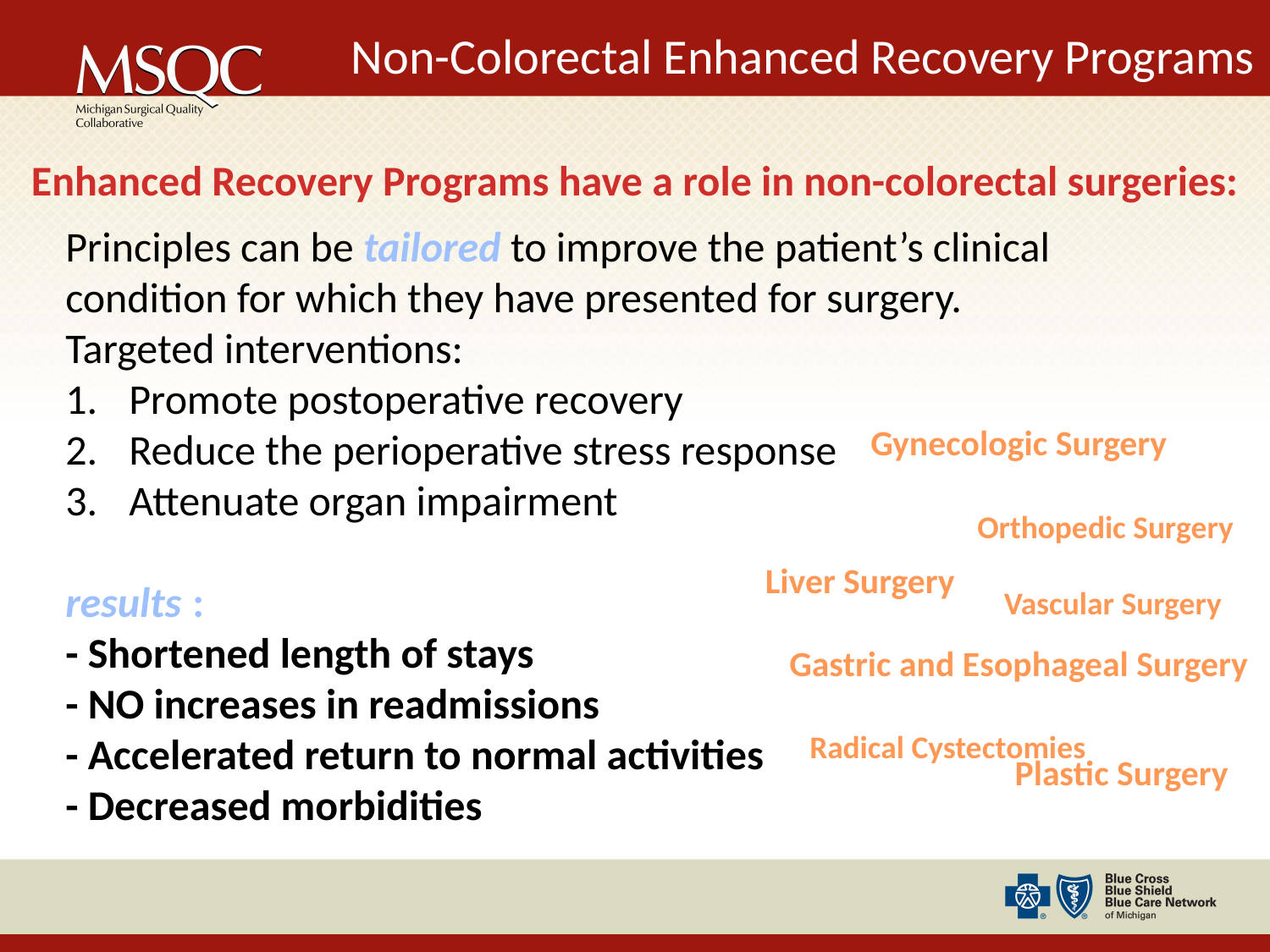

Non-Colorectal Enhanced Recovery Programs
Enhanced Recovery Programs have a role in non-colorectal surgeries:
Principles can be tailored to improve the patient’s clinical
condition for which they have presented for surgery.
Targeted interventions:
Promote postoperative recovery
Reduce the perioperative stress response
Attenuate organ impairment

results	:
- Shortened length of stays
- NO increases in readmissions
- Accelerated return to normal activities
- Decreased morbidities
Gynecologic Surgery
Orthopedic Surgery
Liver Surgery
Vascular Surgery
Gastric and Esophageal Surgery
Radical Cystectomies
Plastic Surgery